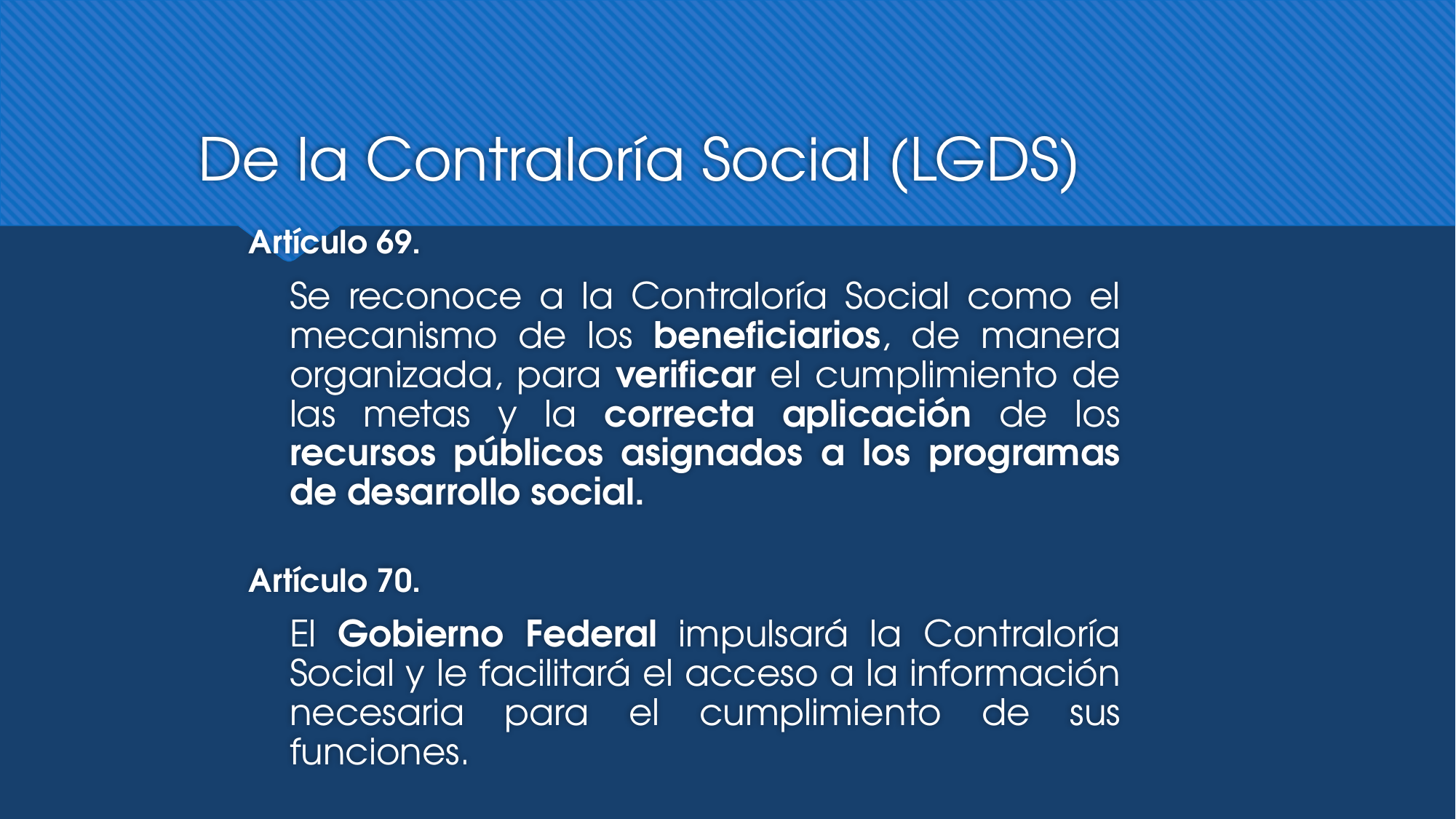

# De la Contraloría Social (LGDS)
Artículo 69.
	Se reconoce a la Contraloría Social como el mecanismo de los beneficiarios, de manera organizada, para verificar el cumplimiento de las metas y la correcta aplicación de los recursos públicos asignados a los programas de desarrollo social.

Artículo 70.
	El Gobierno Federal impulsará la Contraloría Social y le facilitará el acceso a la información necesaria para el cumplimiento de sus funciones.